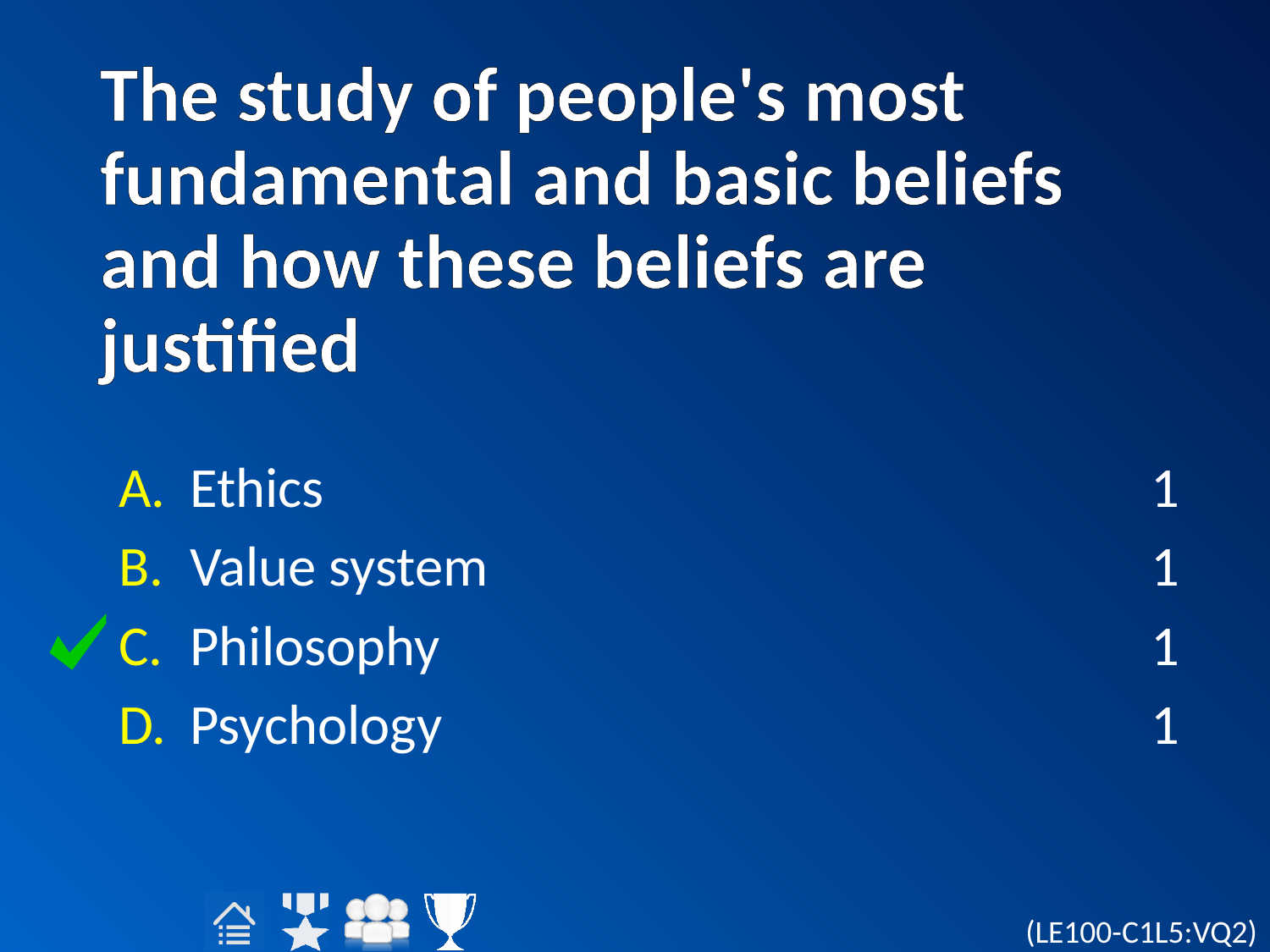

# The study of people's most fundamental and basic beliefs and how these beliefs are justified
Ethics
Value system
Philosophy
Psychology
1
1
1
1

(LE100-C1L5:VQ2)